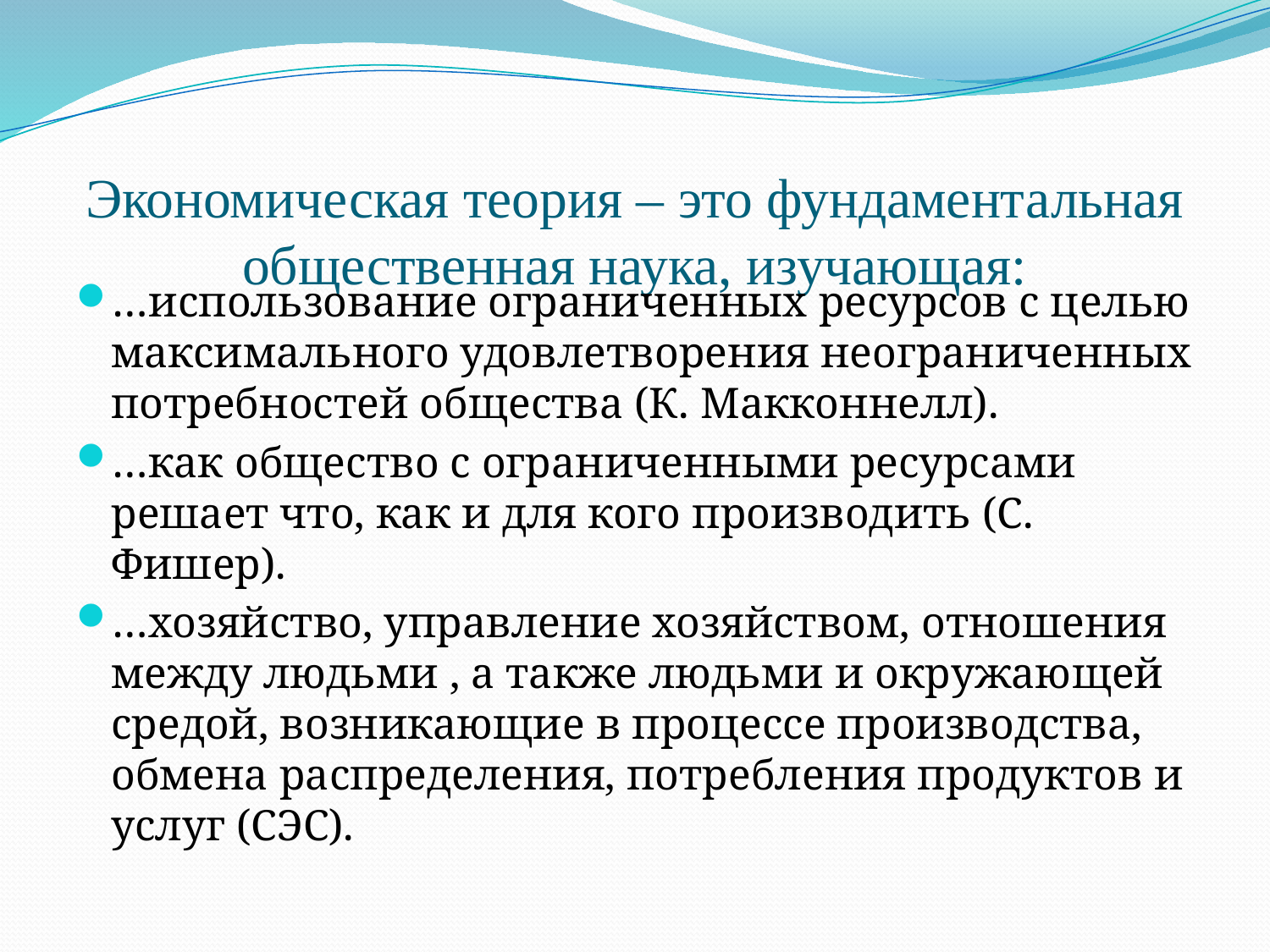

# Экономическая теория – это фундаментальная общественная наука, изучающая:
…использование ограниченных ресурсов с целью максимального удовлетворения неограниченных потребностей общества (К. Макконнелл).
…как общество с ограниченными ресурсами решает что, как и для кого производить (С. Фишер).
…хозяйство, управление хозяйством, отношения между людьми , а также людьми и окружающей средой, возникающие в процессе производства, обмена распределения, потребления продуктов и услуг (СЭС).